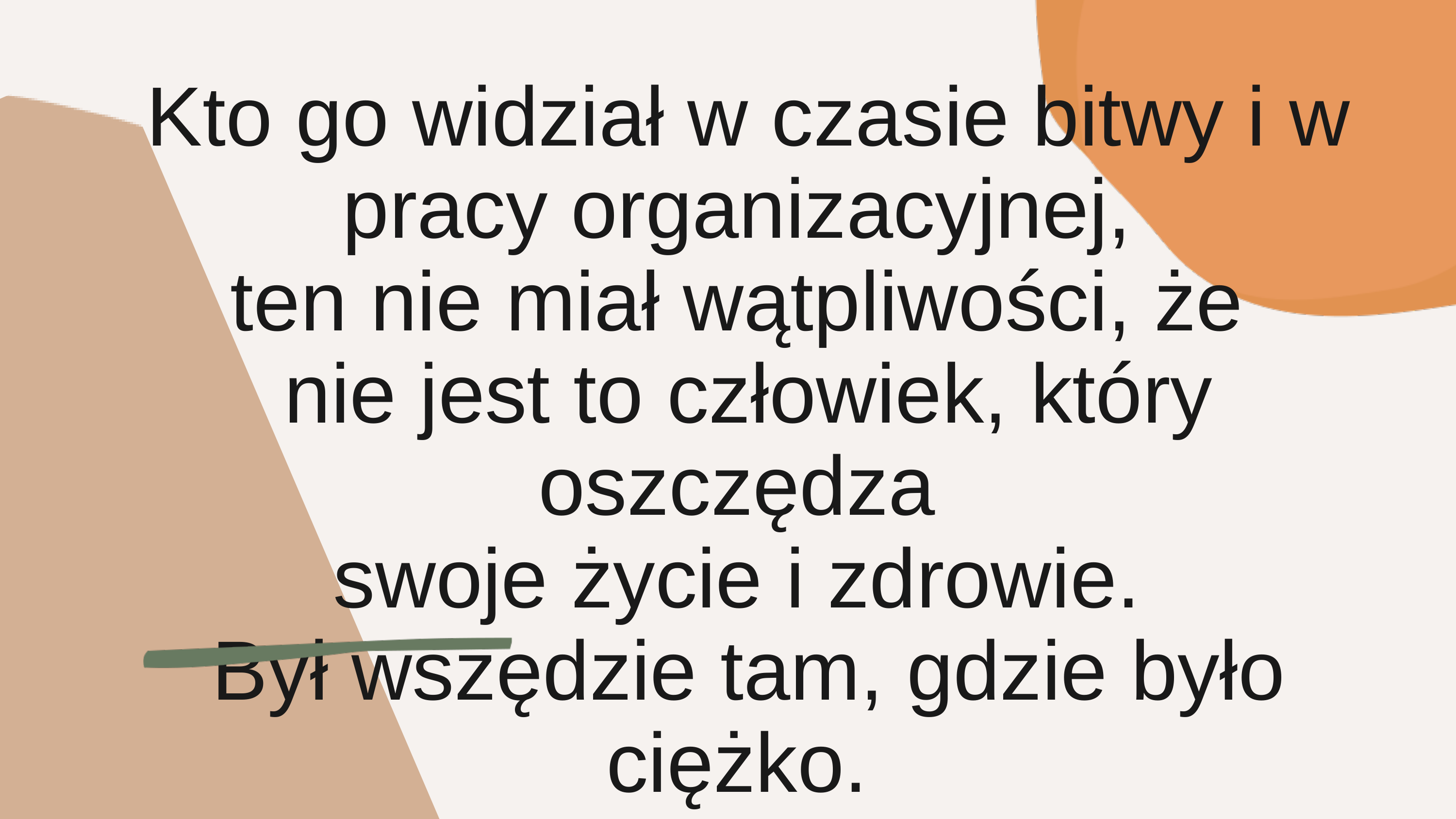

Kto go widział w czasie bitwy i w pracy organizacyjnej,
ten nie miał wątpliwości, że
nie jest to człowiek, który oszczędza
swoje życie i zdrowie.
Był wszędzie tam, gdzie było ciężko.